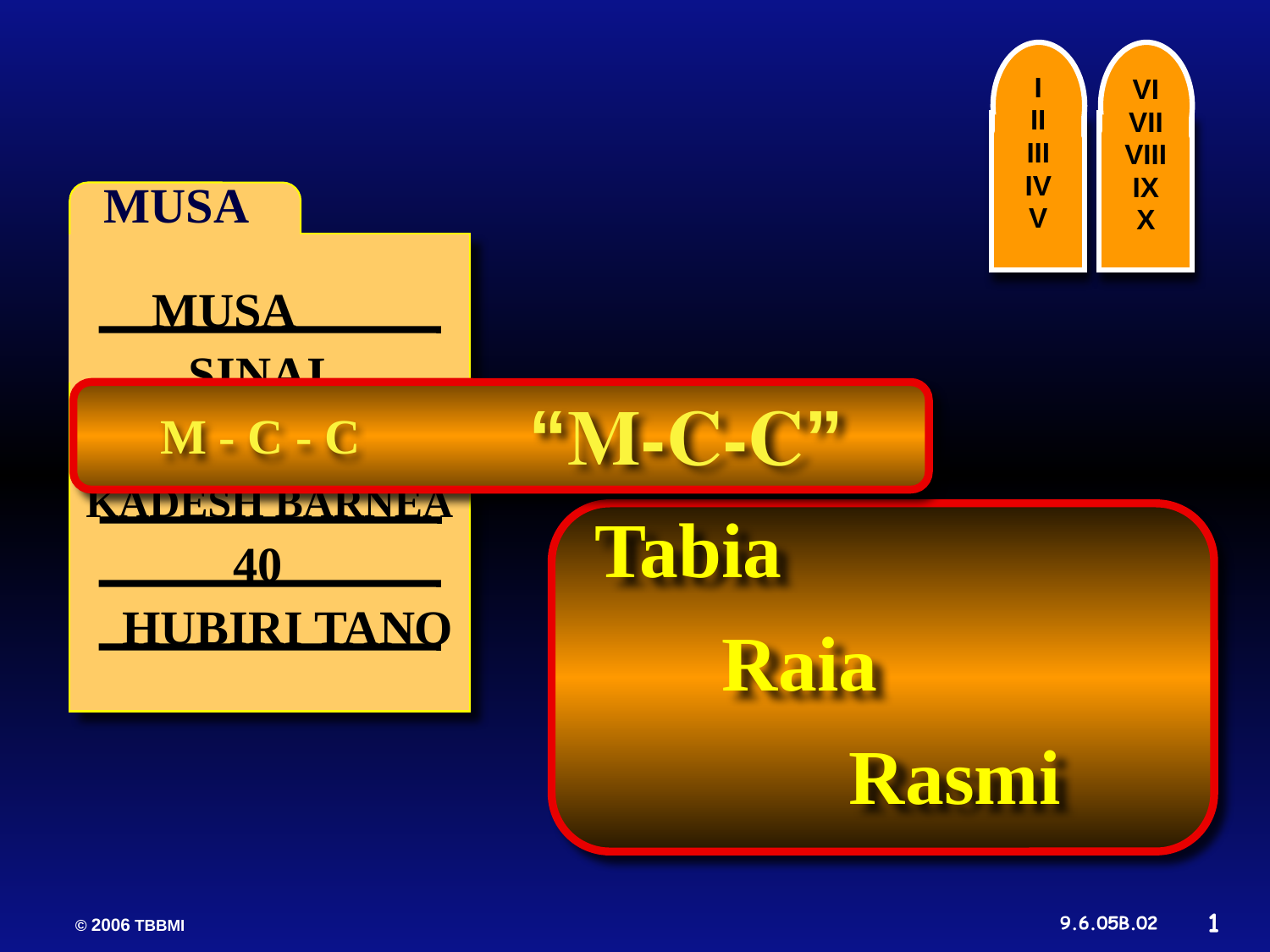

I
II
III
IV
V
VI
VII
VIII
IX
X

   MUSA

MUSA

SINAI

M - C - C
“M-C-C”

M - C - C

KADESH BARNEA

	Tabia
		Raia
			Rasmi

40

HUBIRI TANO

1
02